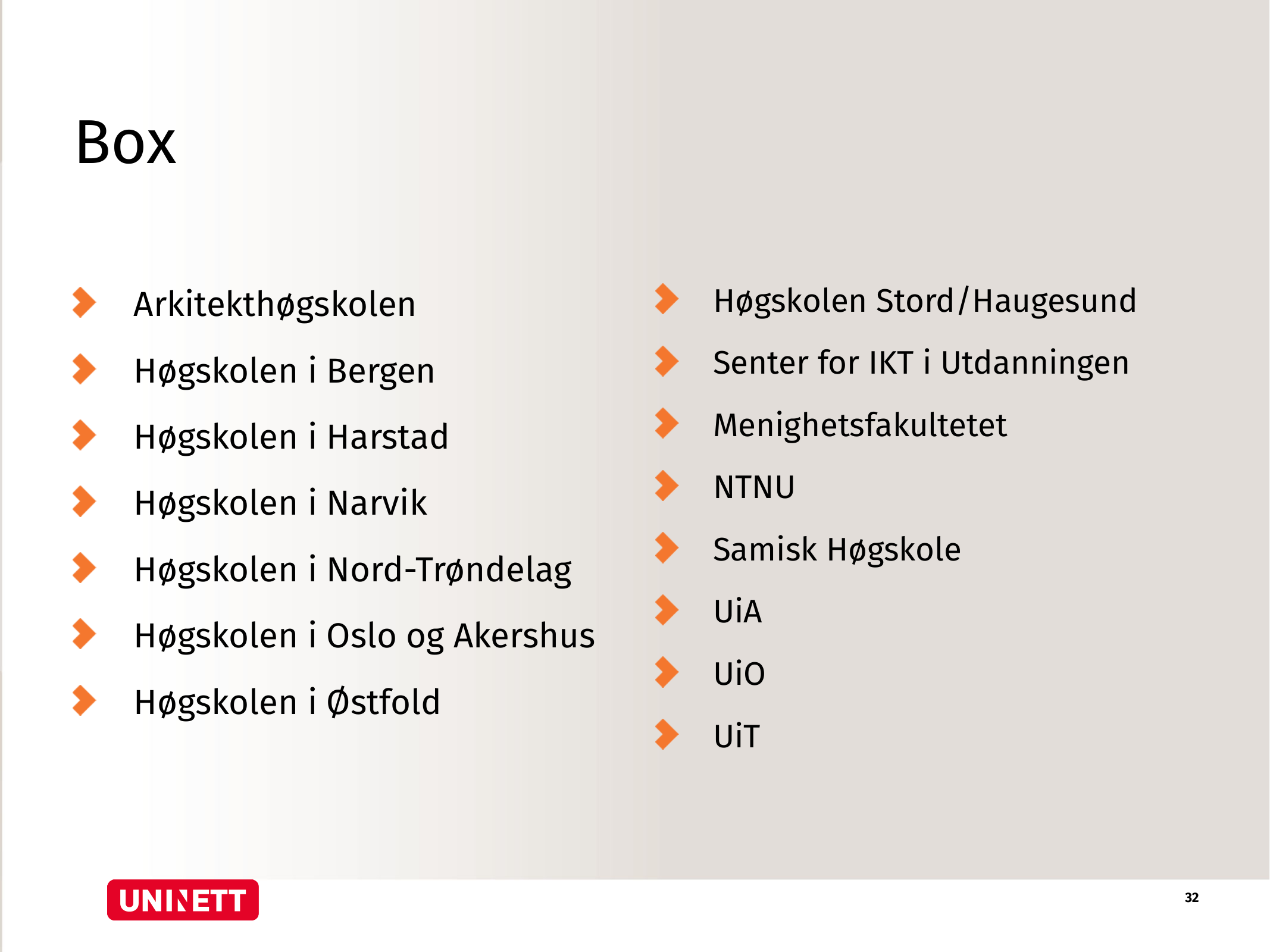

# Box
Høgskolen Stord/Haugesund
Senter for IKT i Utdanningen
Menighetsfakultetet
NTNU
Samisk Høgskole
UiA
UiO
UiT
Arkitekthøgskolen
Høgskolen i Bergen
Høgskolen i Harstad
Høgskolen i Narvik
Høgskolen i Nord-Trøndelag
Høgskolen i Oslo og Akershus
Høgskolen i Østfold
32